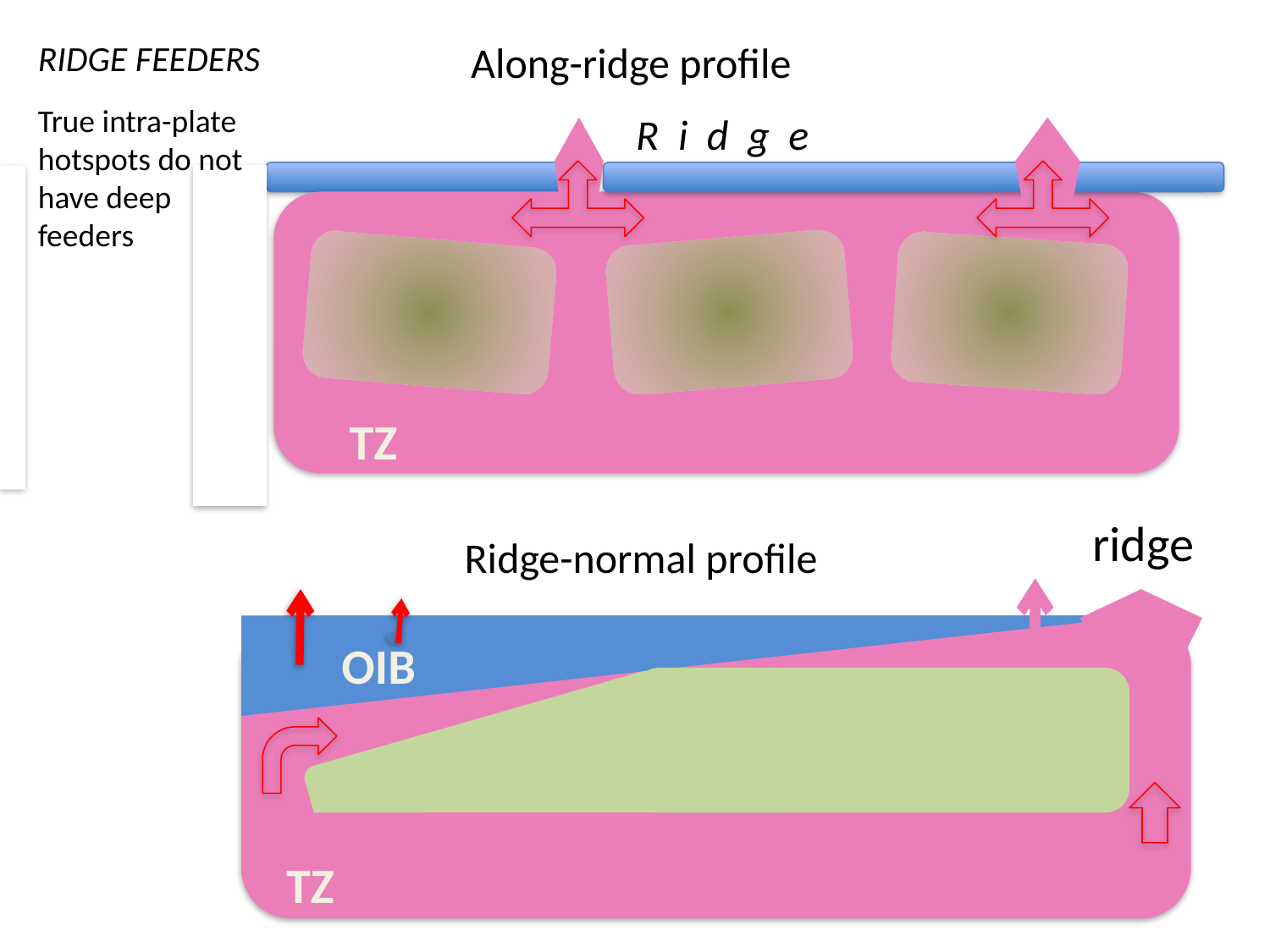

RIDGE FEEDERS
Along-ridge profile
True intra-plate hotspots do not have deep feeders
R  i  d  g  e

TZ
ridge
Ridge-normal profile

OIB

TZ